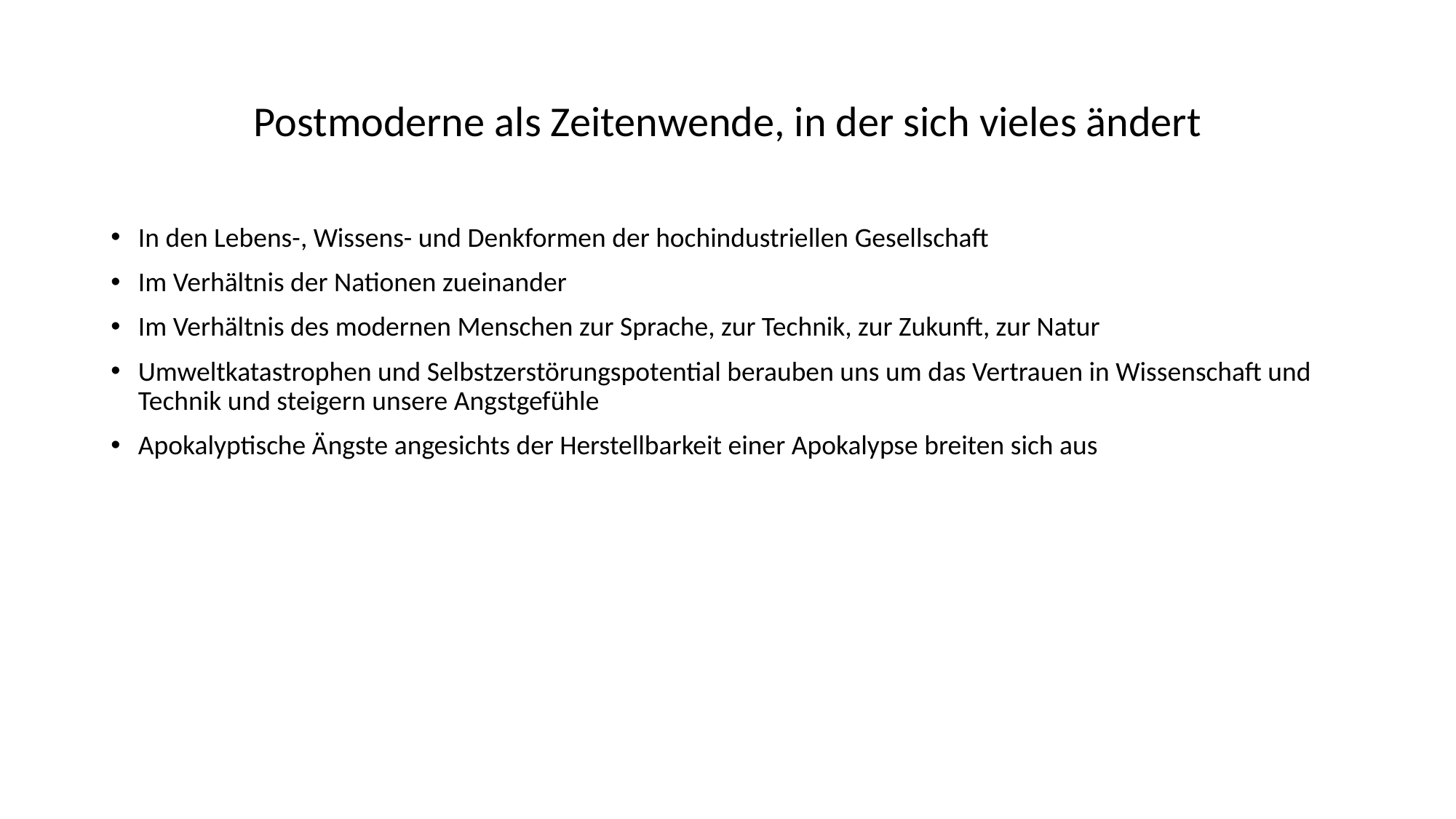

# Postmoderne als Zeitenwende, in der sich vieles ändert
In den Lebens-, Wissens- und Denkformen der hochindustriellen Gesellschaft
Im Verhältnis der Nationen zueinander
Im Verhältnis des modernen Menschen zur Sprache, zur Technik, zur Zukunft, zur Natur
Umweltkatastrophen und Selbstzerstörungspotential berauben uns um das Vertrauen in Wissenschaft und Technik und steigern unsere Angstgefühle
Apokalyptische Ängste angesichts der Herstellbarkeit einer Apokalypse breiten sich aus